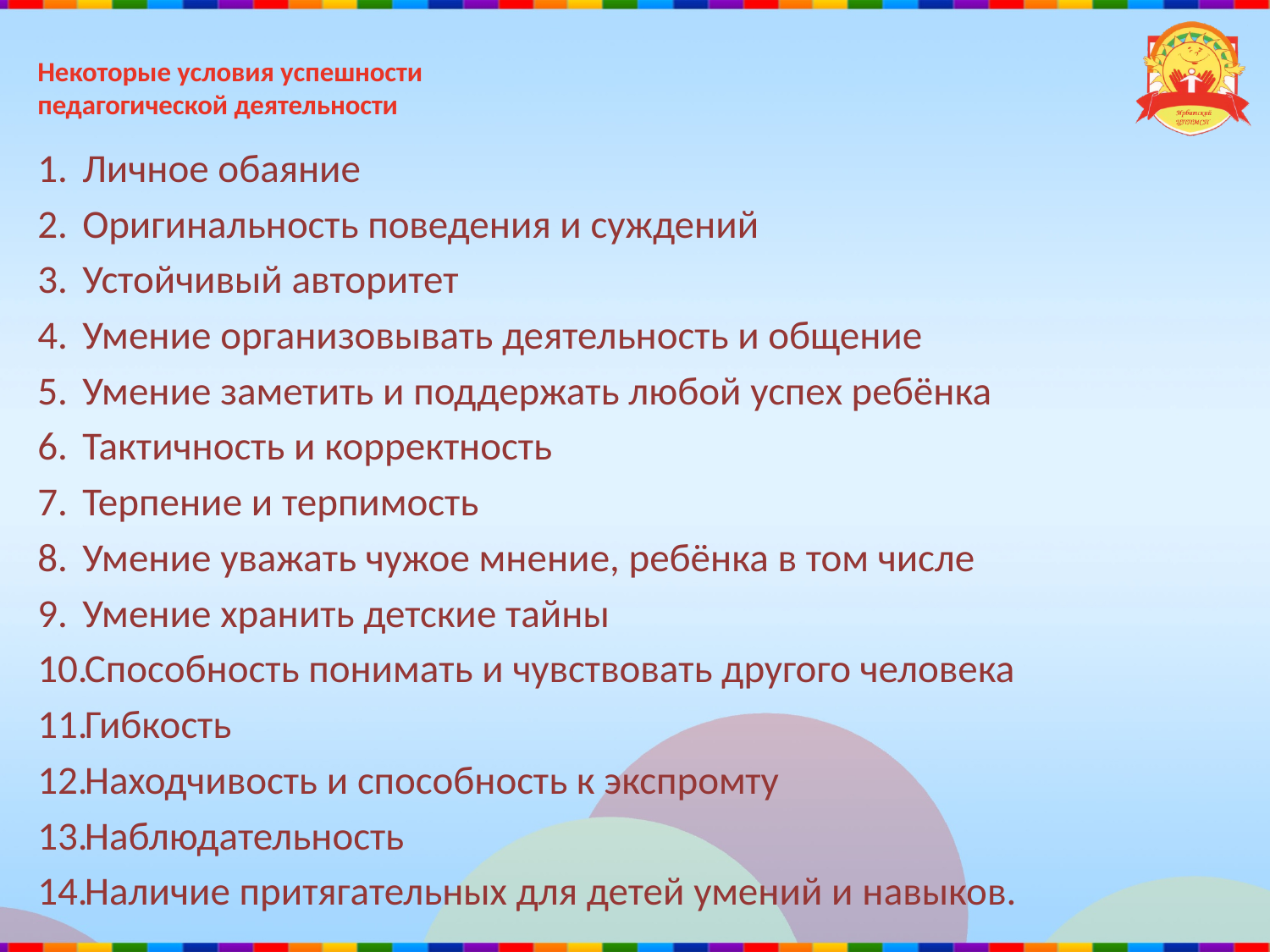

# Некоторые условия успешности педагогической деятельности
Личное обаяние
Оригинальность поведения и суждений
Устойчивый авторитет
Умение организовывать деятельность и общение
Умение заметить и поддержать любой успех ребёнка
Тактичность и корректность
Терпение и терпимость
Умение уважать чужое мнение, ребёнка в том числе
Умение хранить детские тайны
Способность понимать и чувствовать другого человека
Гибкость
Находчивость и способность к экспромту
Наблюдательность
Наличие притягательных для детей умений и навыков.